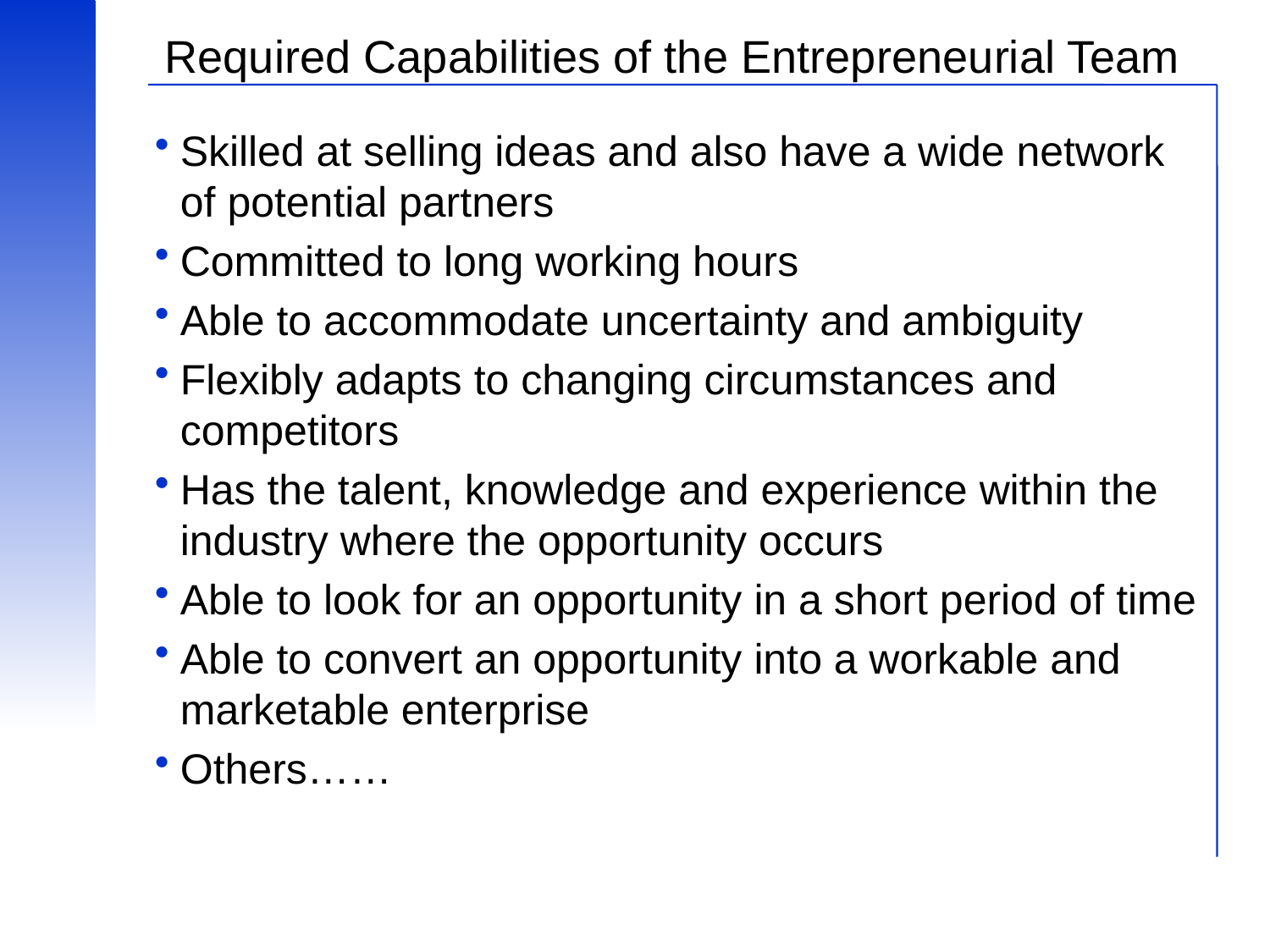

# Required Capabilities of the Entrepreneurial Team
Skilled at selling ideas and also have a wide network of potential partners
Committed to long working hours
Able to accommodate uncertainty and ambiguity
Flexibly adapts to changing circumstances and competitors
Has the talent, knowledge and experience within the industry where the opportunity occurs
Able to look for an opportunity in a short period of time
Able to convert an opportunity into a workable and marketable enterprise
Others……